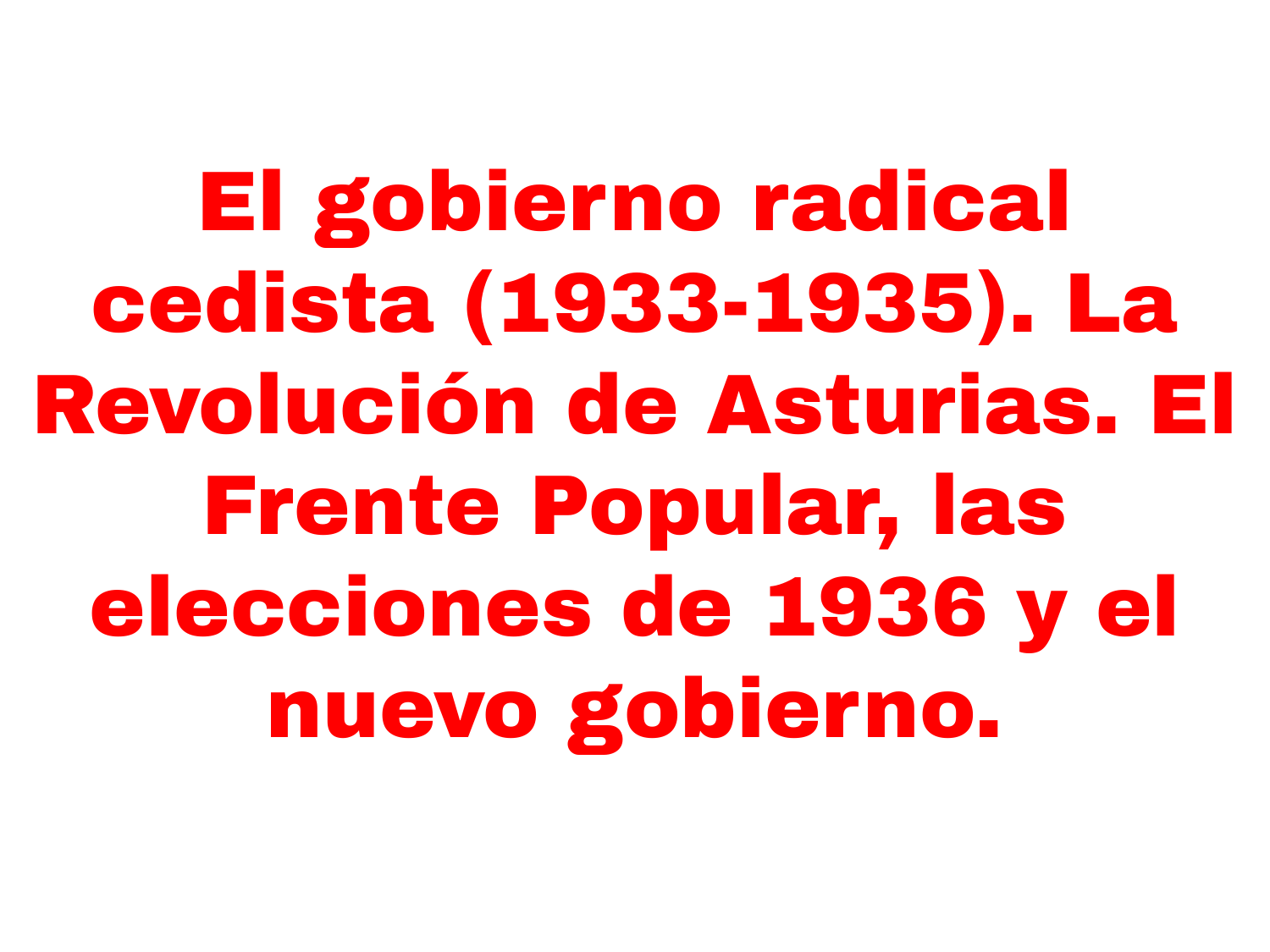

El gobierno radical cedista (1933-1935). La Revolución de Asturias. El Frente Popular, las elecciones de 1936 y el nuevo gobierno.